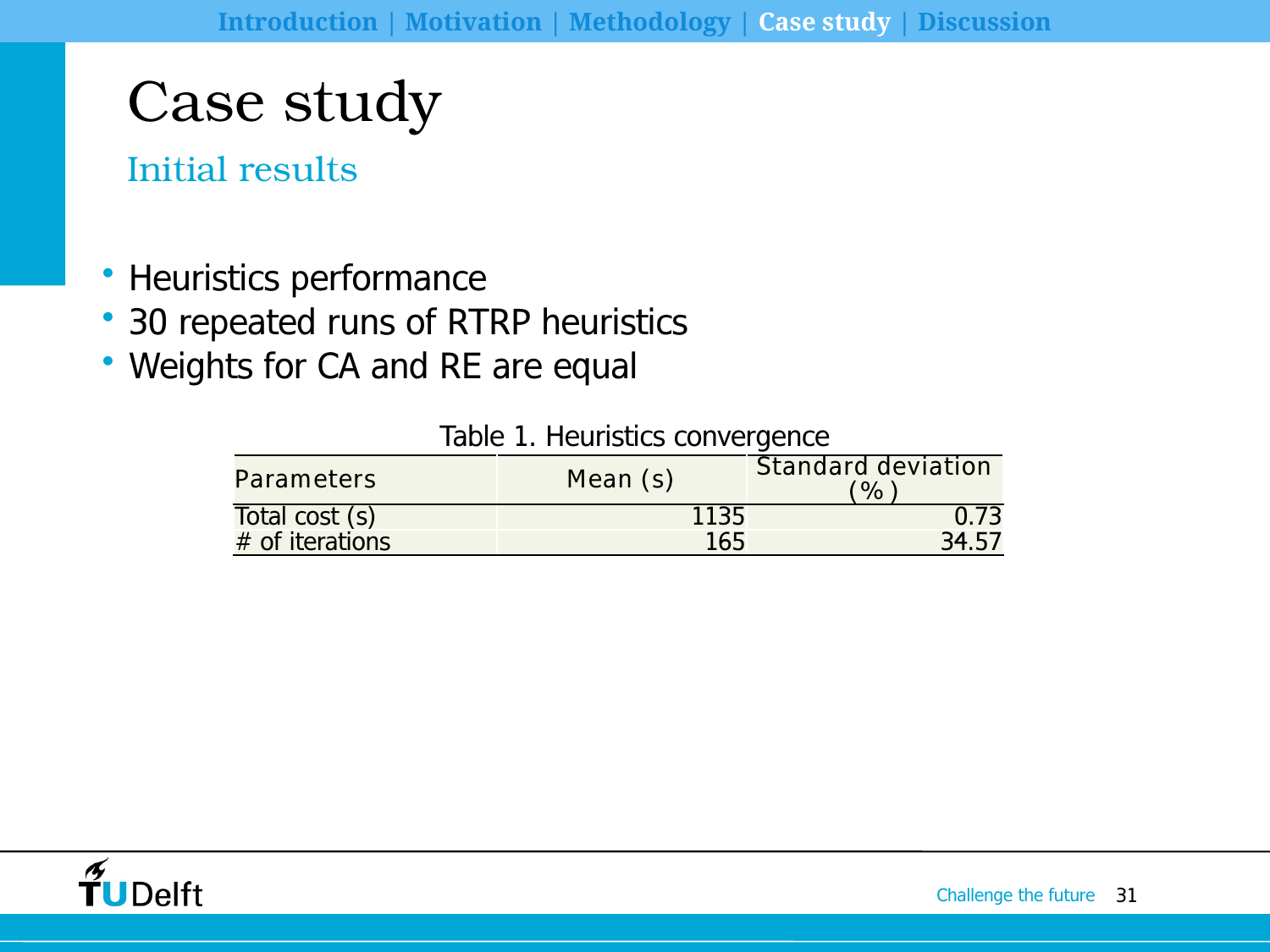

Introduction | Motivation | Methodology | Case study | Discussion

# Case study
Initial results
Heuristics performance
30 repeated runs of RTRP heuristics
Weights for CA and RE are equal

Table 1. Heuristics convergence
| Parameters | Mean (s) | Standard deviation (%) |
| --- | --- | --- |
| Total cost (s) | 1135 | 0.73 |
| # of iterations | 165 | 34.57 |